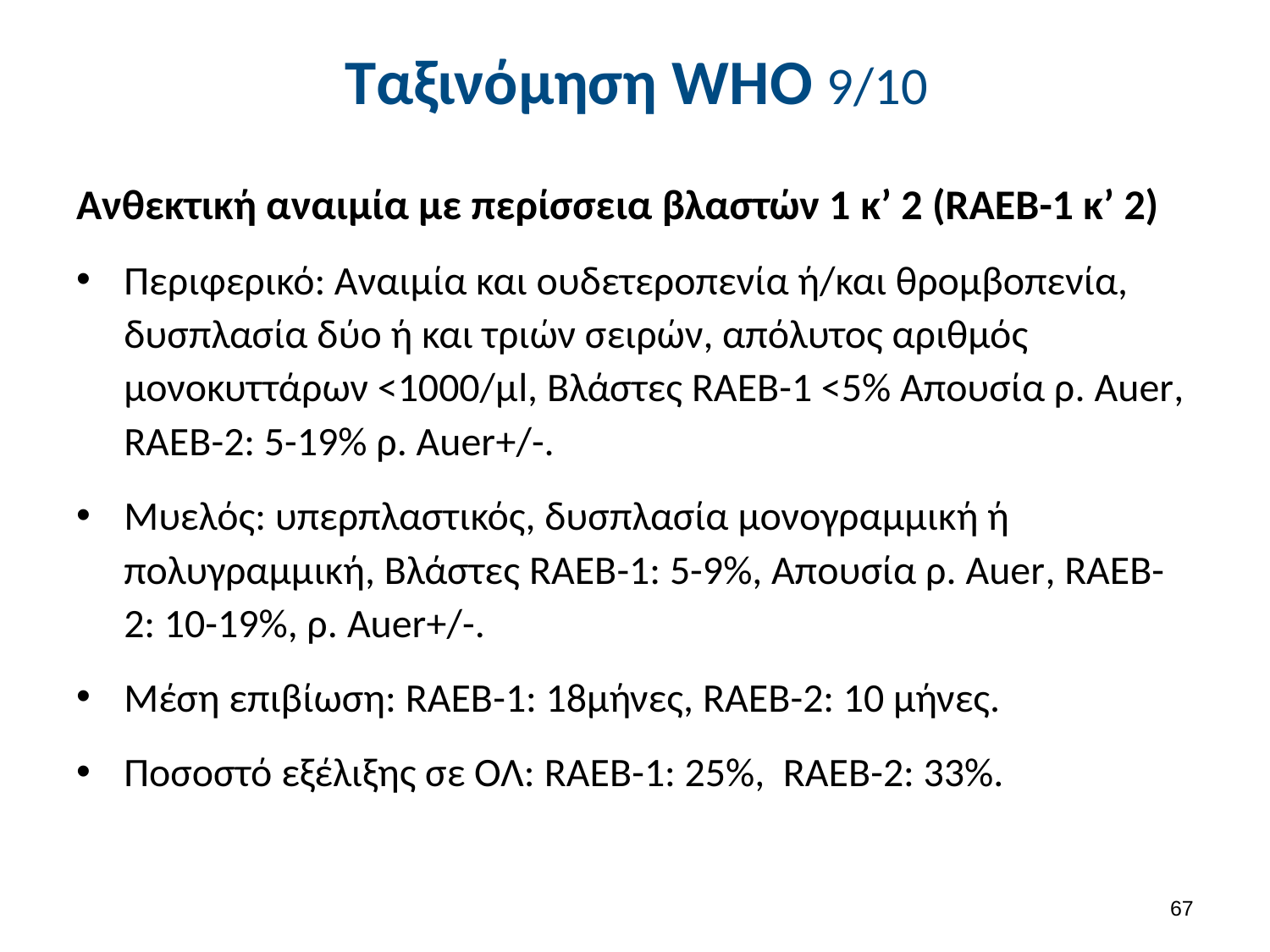

# Ταξινόμηση WHO 9/10
Ανθεκτική αναιμία με περίσσεια βλαστών 1 κ’ 2 (RAEB-1 κ’ 2)
Περιφερικό: Αναιμία και ουδετεροπενία ή/και θρομβοπενία, δυσπλασία δύο ή και τριών σειρών, απόλυτος αριθμός μονοκυττάρων <1000/μl, Βλάστες RAEB-1 <5% Απουσία ρ. Auer, RAEB-2: 5-19% ρ. Auer+/-.
Μυελός: υπερπλαστικός, δυσπλασία μονογραμμική ή πολυγραμμική, Βλάστες RAEB-1: 5-9%, Απουσία ρ. Auer, RAEB-2: 10-19%, ρ. Auer+/-.
Μέση επιβίωση: RAEB-1: 18μήνες, RAEB-2: 10 μήνες.
Ποσοστό εξέλιξης σε ΟΛ: RAEB-1: 25%,  RAEB-2: 33%.
67